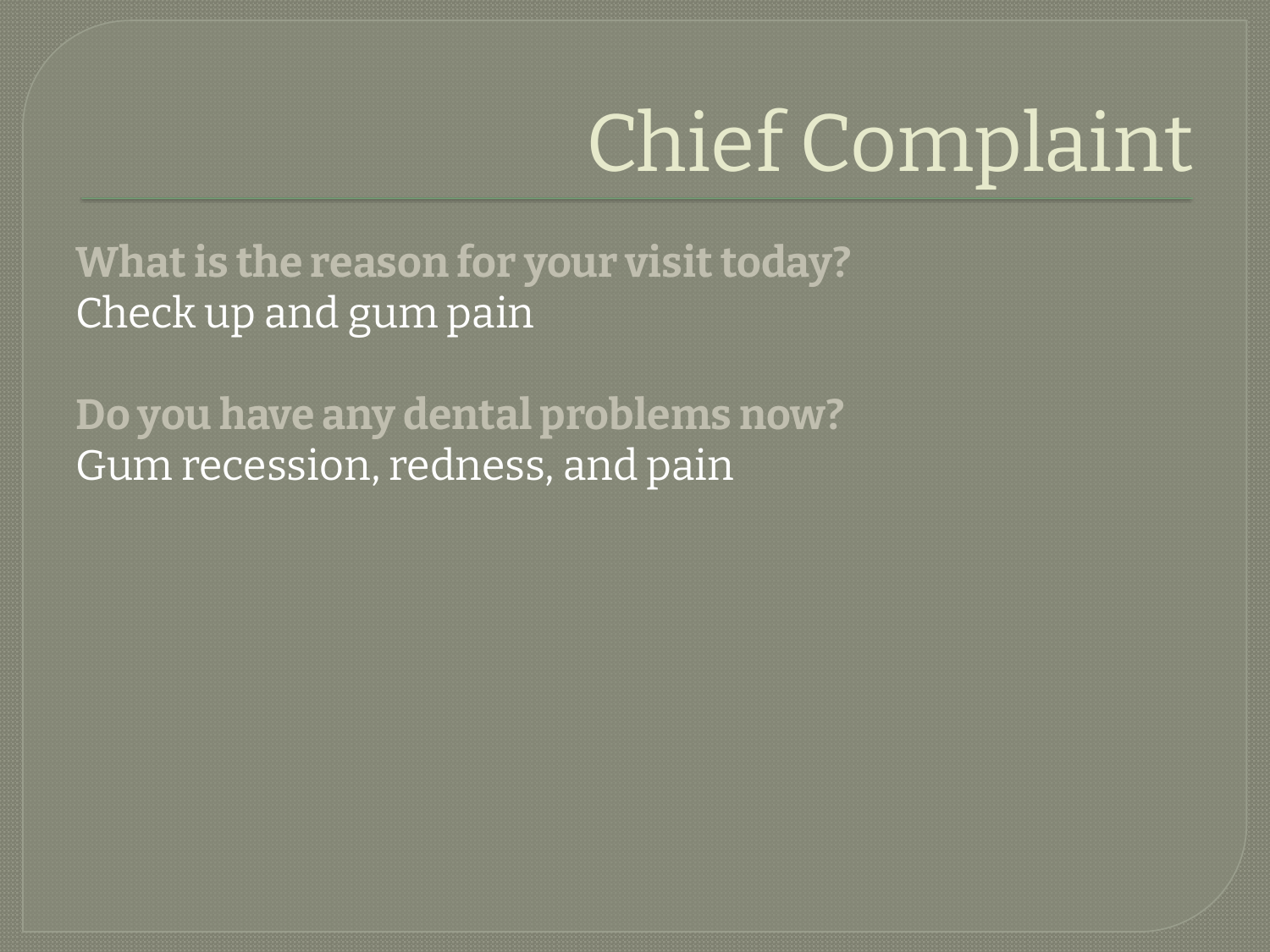

# Chief Complaint
What is the reason for your visit today?
Check up and gum pain

Do you have any dental problems now?
Gum recession, redness, and pain